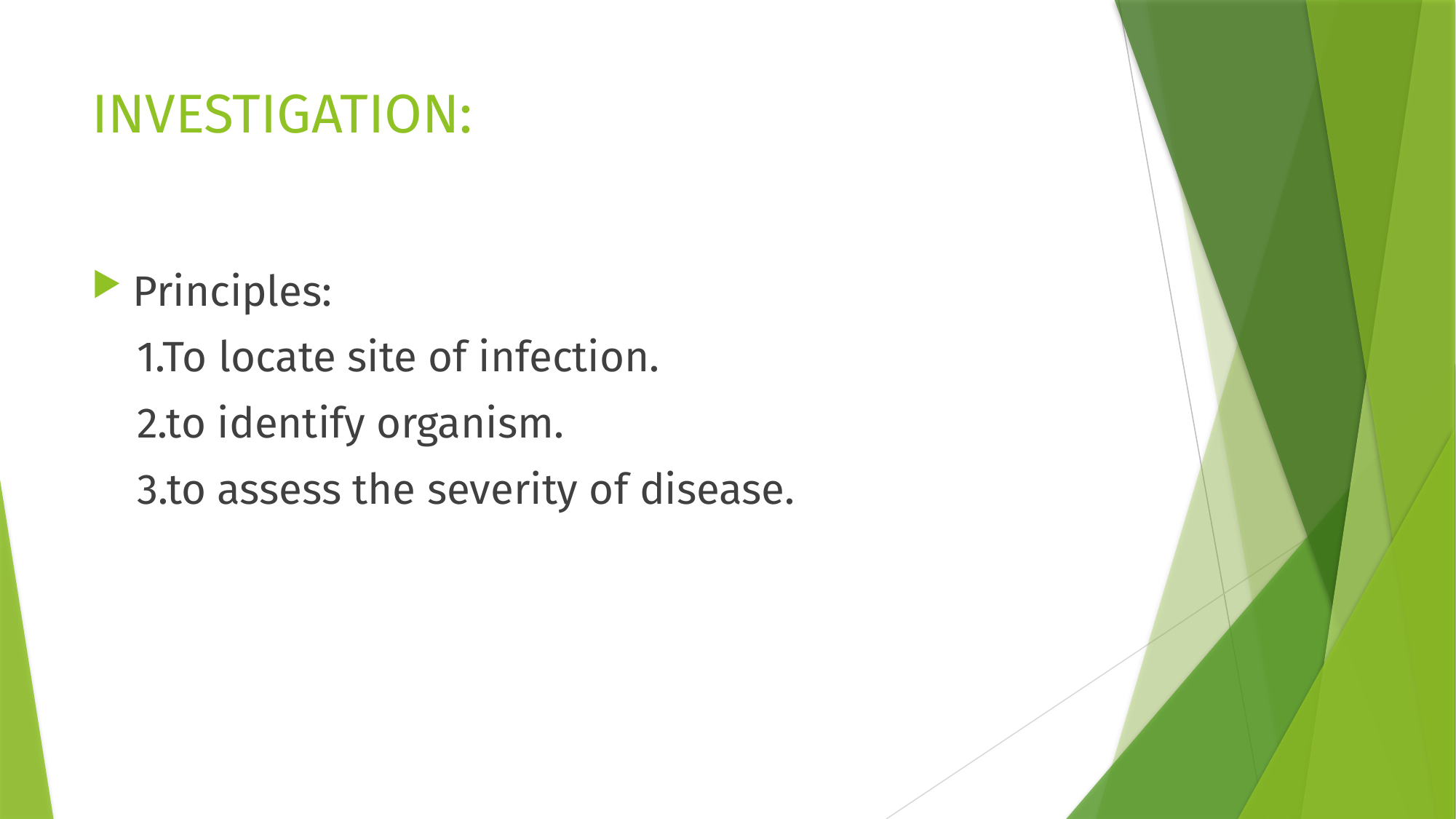

# INVESTIGATION:
Principles:
    1.To locate site of infection.
    2.to identify organism.
    3.to assess the severity of disease.